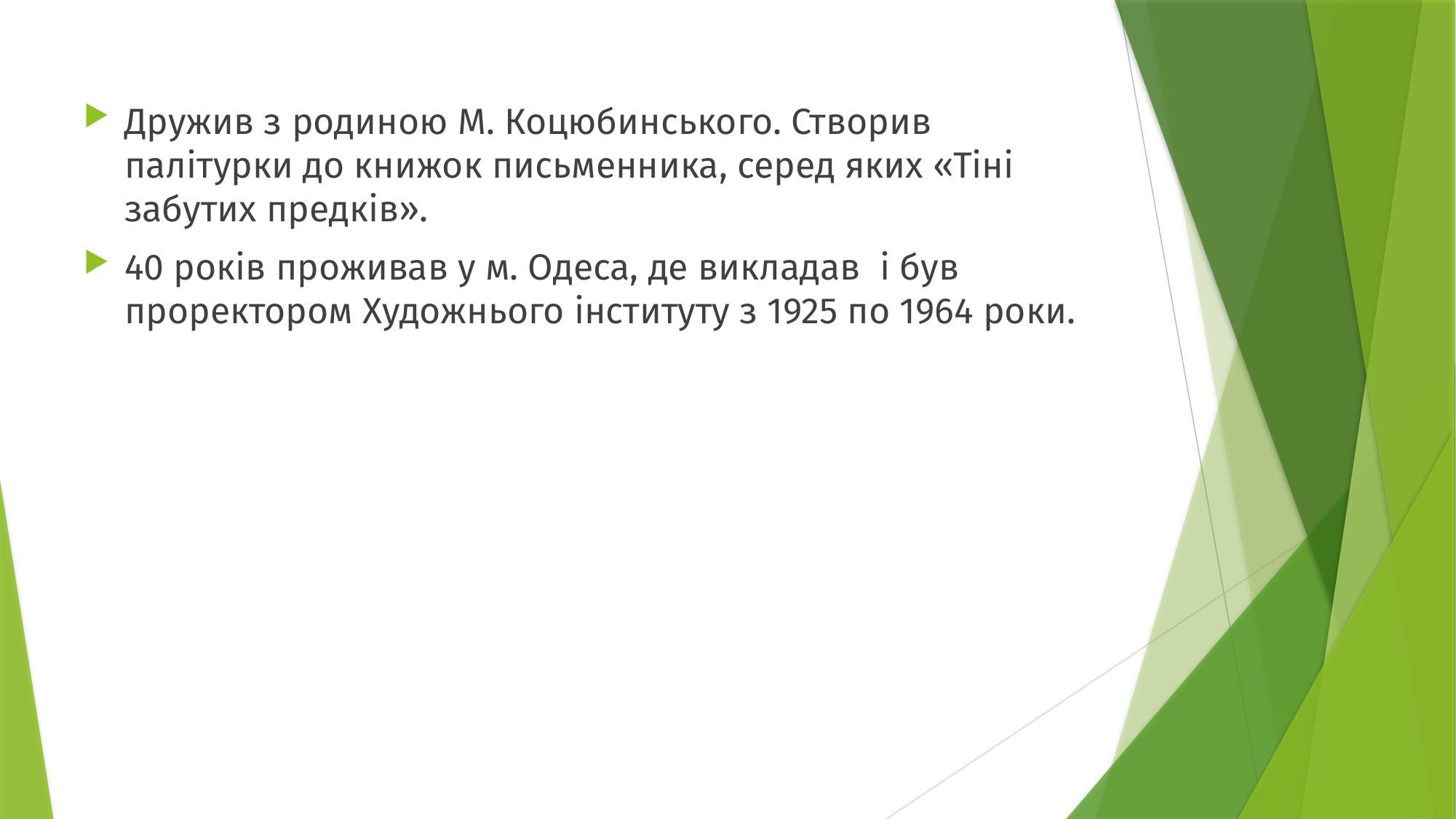

Дружив з родиною М. Коцюбинського. Створив палітурки до книжок письменника, серед яких «Тіні забутих предків».
40 років проживав у м. Одеса, де викладав  і був проректором Художнього інституту з 1925 по 1964 роки.